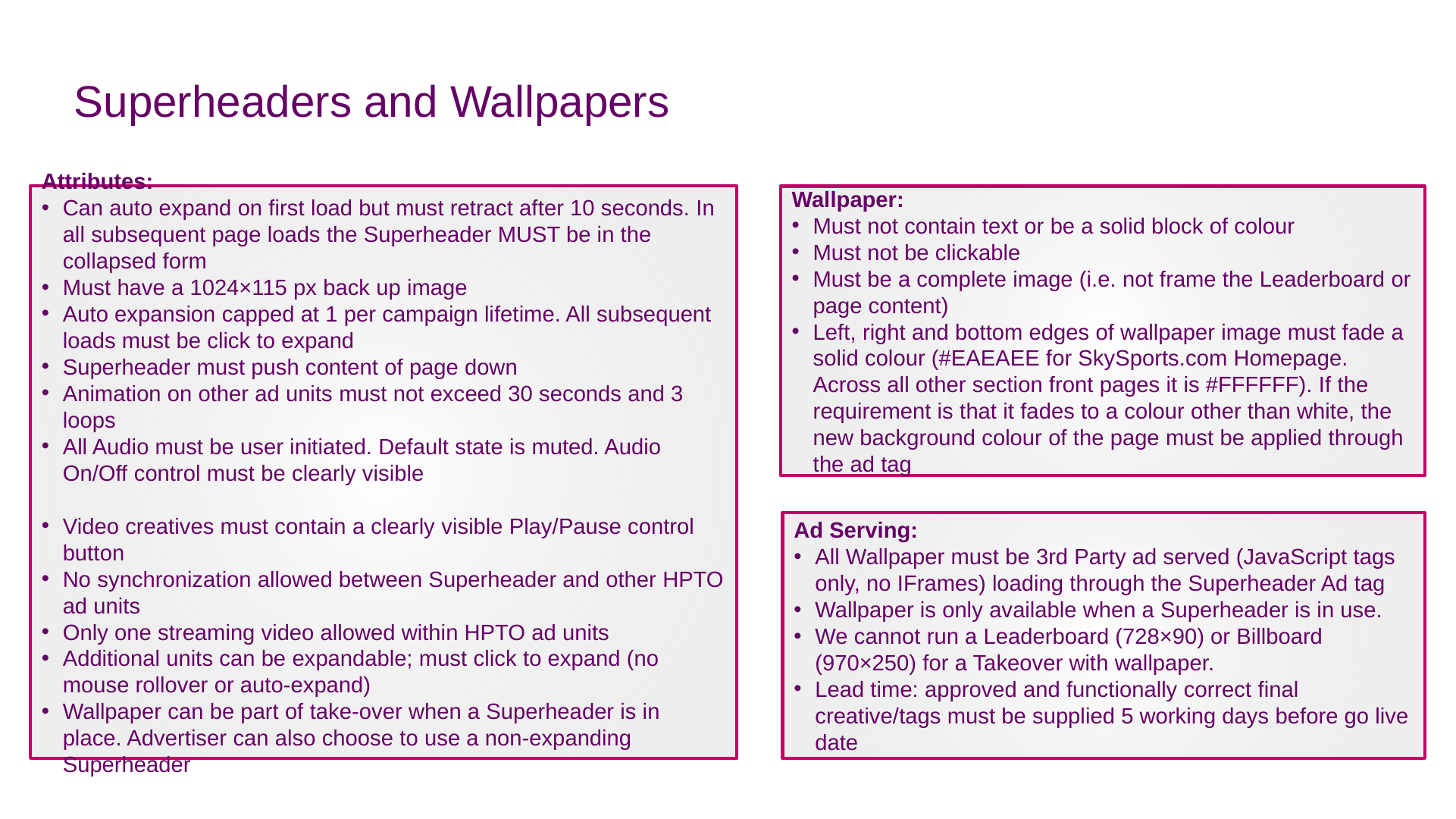

# Superheaders and Wallpapers
Attributes:
Can auto expand on first load but must retract after 10 seconds. In all subsequent page loads the Superheader MUST be in the collapsed form
Must have a 1024×115 px back up image
Auto expansion capped at 1 per campaign lifetime. All subsequent loads must be click to expand
Superheader must push content of page down
Animation on other ad units must not exceed 30 seconds and 3 loops
All Audio must be user initiated. Default state is muted. Audio On/Off control must be clearly visible

Video creatives must contain a clearly visible Play/Pause control button
No synchronization allowed between Superheader and other HPTO ad units
Only one streaming video allowed within HPTO ad units
Additional units can be expandable; must click to expand (no mouse rollover or auto-expand)
Wallpaper can be part of take-over when a Superheader is in place. Advertiser can also choose to use a non-expanding Superheader
Wallpaper:
Must not contain text or be a solid block of colour
Must not be clickable
Must be a complete image (i.e. not frame the Leaderboard or page content)
Left, right and bottom edges of wallpaper image must fade a solid colour (#EAEAEE for SkySports.com Homepage. Across all other section front pages it is #FFFFFF). If the requirement is that it fades to a colour other than white, the new background colour of the page must be applied through the ad tag
Ad Serving:
All Wallpaper must be 3rd Party ad served (JavaScript tags only, no IFrames) loading through the Superheader Ad tag
Wallpaper is only available when a Superheader is in use.
We cannot run a Leaderboard (728×90) or Billboard (970×250) for a Takeover with wallpaper.
Lead time: approved and functionally correct final creative/tags must be supplied 5 working days before go live date